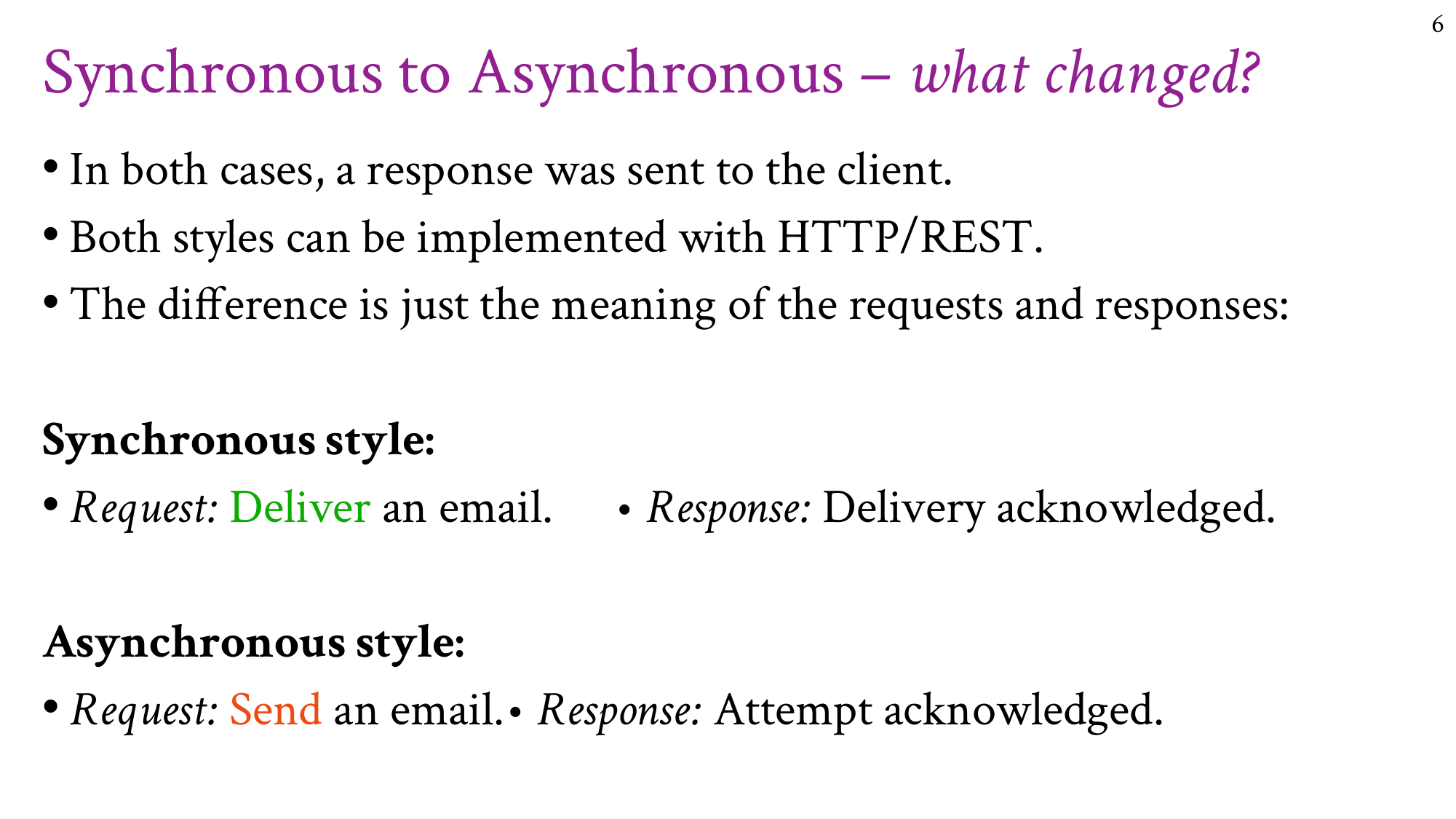

# Synchronous to Asynchronous – what changed?
In both cases, a response was sent to the client.
Both styles can be implemented with HTTP/REST.
The difference is just the meaning of the requests and responses:

Synchronous style:
Request: Deliver an email.	• Response: Delivery acknowledged.

Asynchronous style:
Request: Send an email.	• Response: Attempt acknowledged.